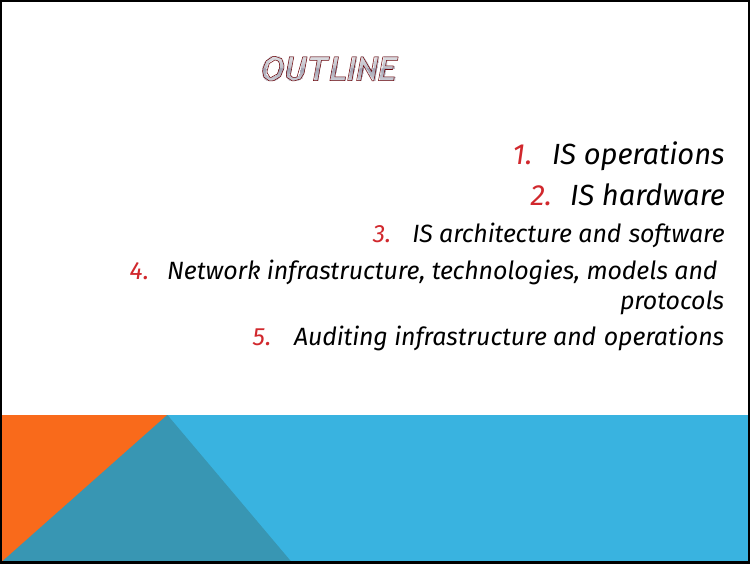

1.	IS operations
2.	IS hardware
3.	IS architecture and software
4.	Network infrastructure, technologies, models and  protocols
5.	Auditing infrastructure and operations